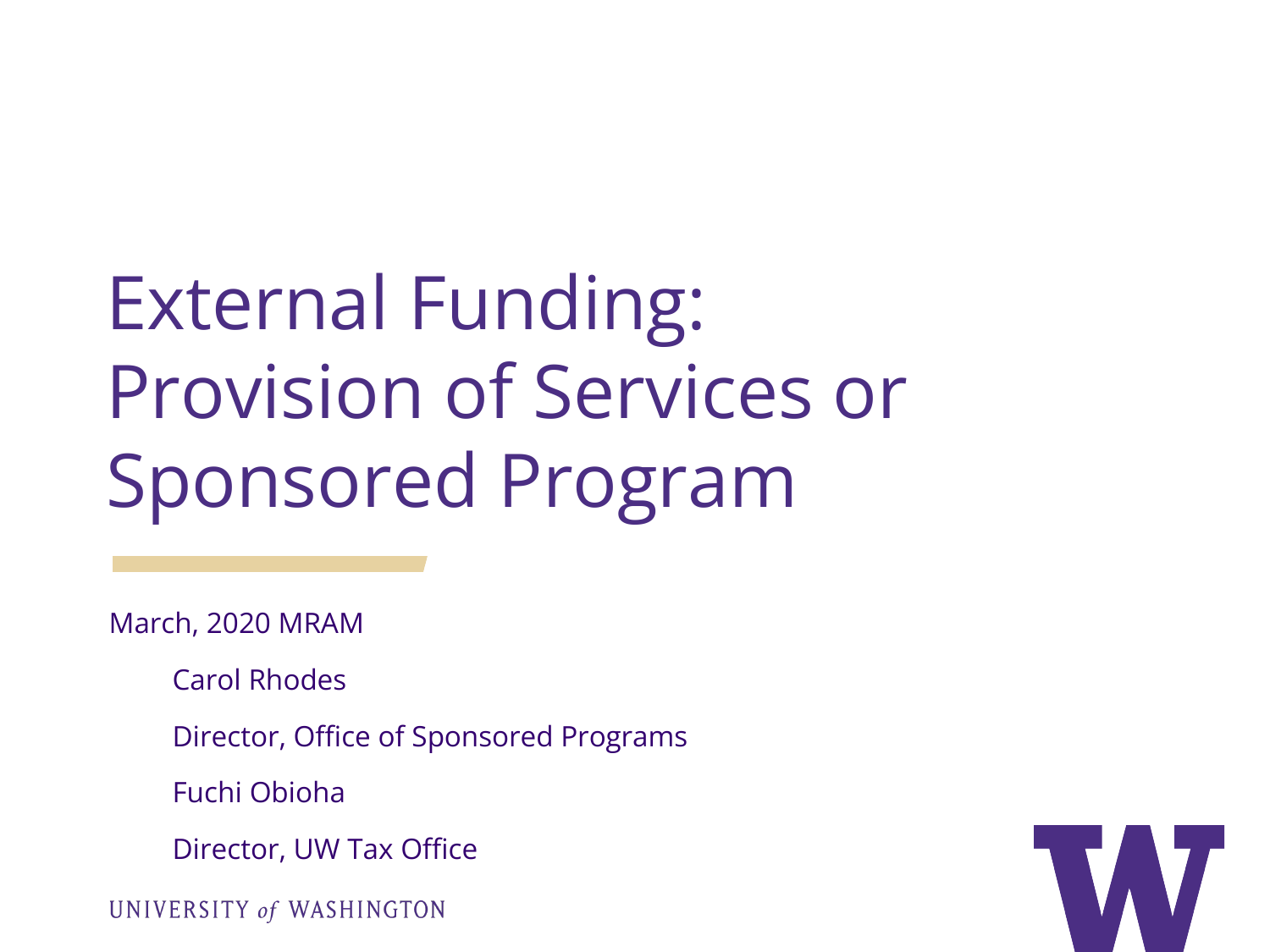

External Funding:
Provision of Services or Sponsored Program
March, 2020 MRAM
Carol Rhodes
Director, Office of Sponsored Programs
Fuchi Obioha
Director, UW Tax Office